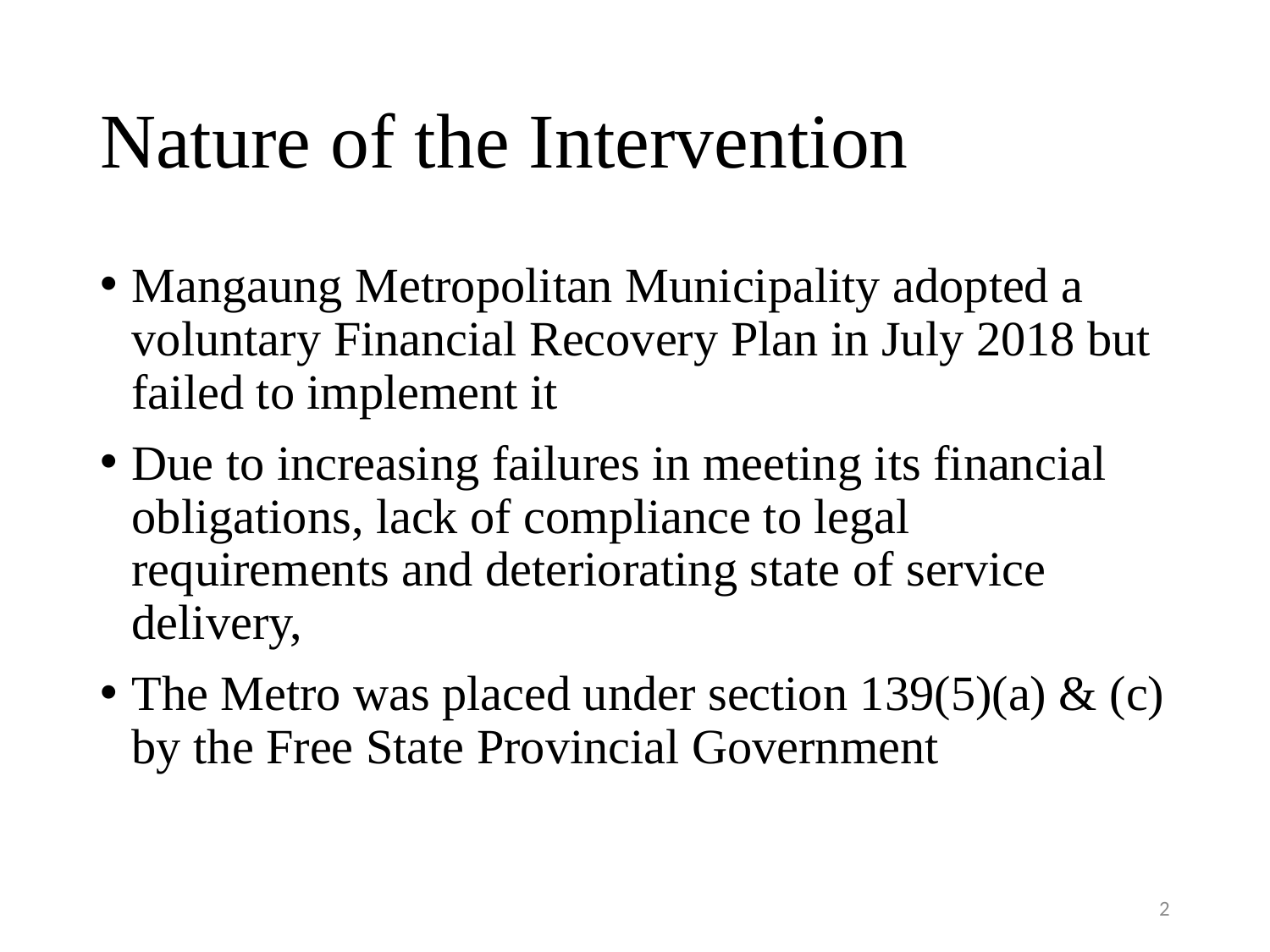

# Nature of the Intervention
Mangaung Metropolitan Municipality adopted a voluntary Financial Recovery Plan in July 2018 but failed to implement it
Due to increasing failures in meeting its financial obligations, lack of compliance to legal requirements and deteriorating state of service delivery,
The Metro was placed under section 139(5)(a) & (c) by the Free State Provincial Government
2